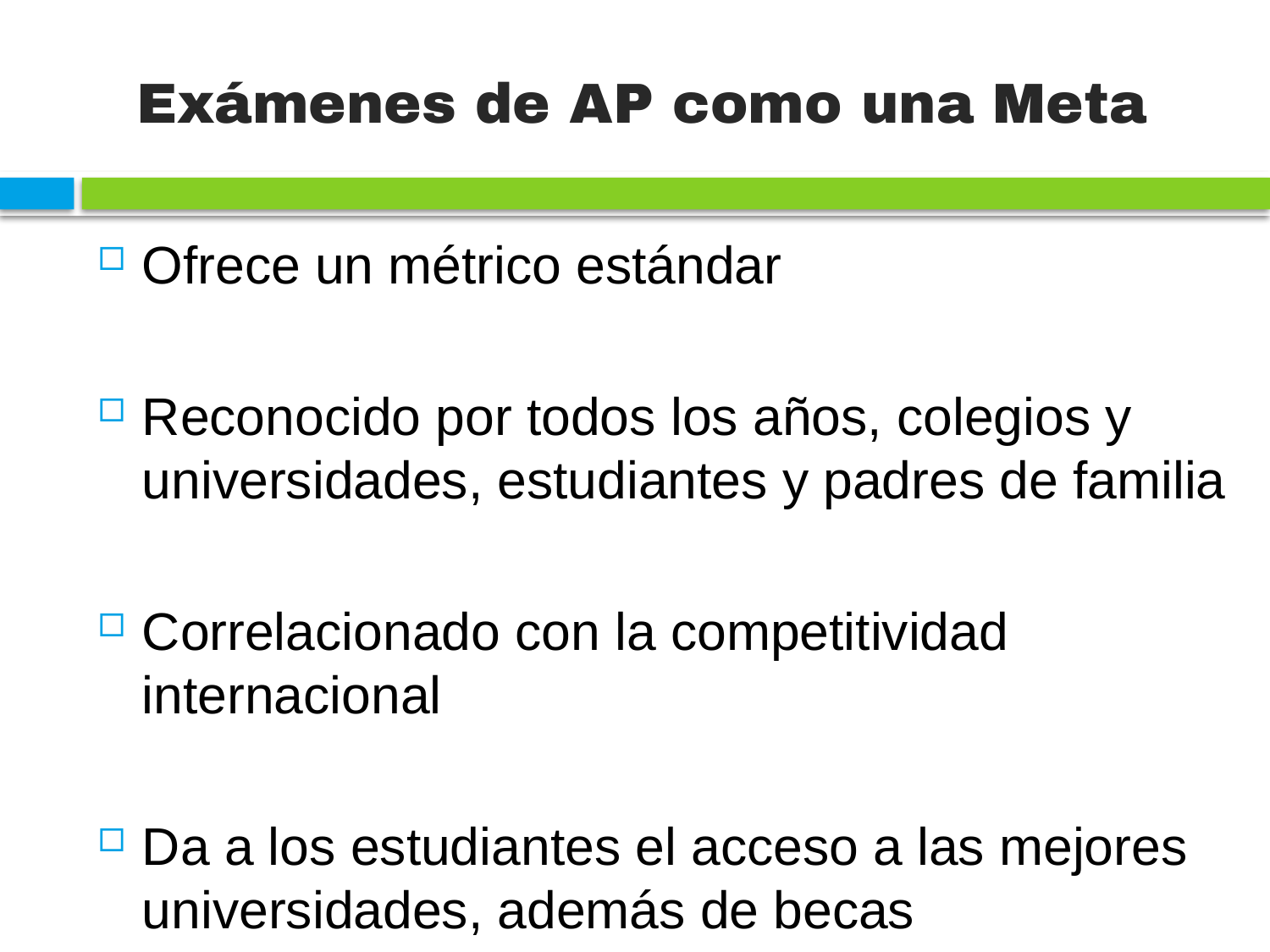

# Exámenes de AP como una Meta
Ofrece un métrico estándar

Reconocido por todos los años, colegios y universidades, estudiantes y padres de familia

Correlacionado con la competitividad internacional

Da a los estudiantes el acceso a las mejores universidades, además de becas